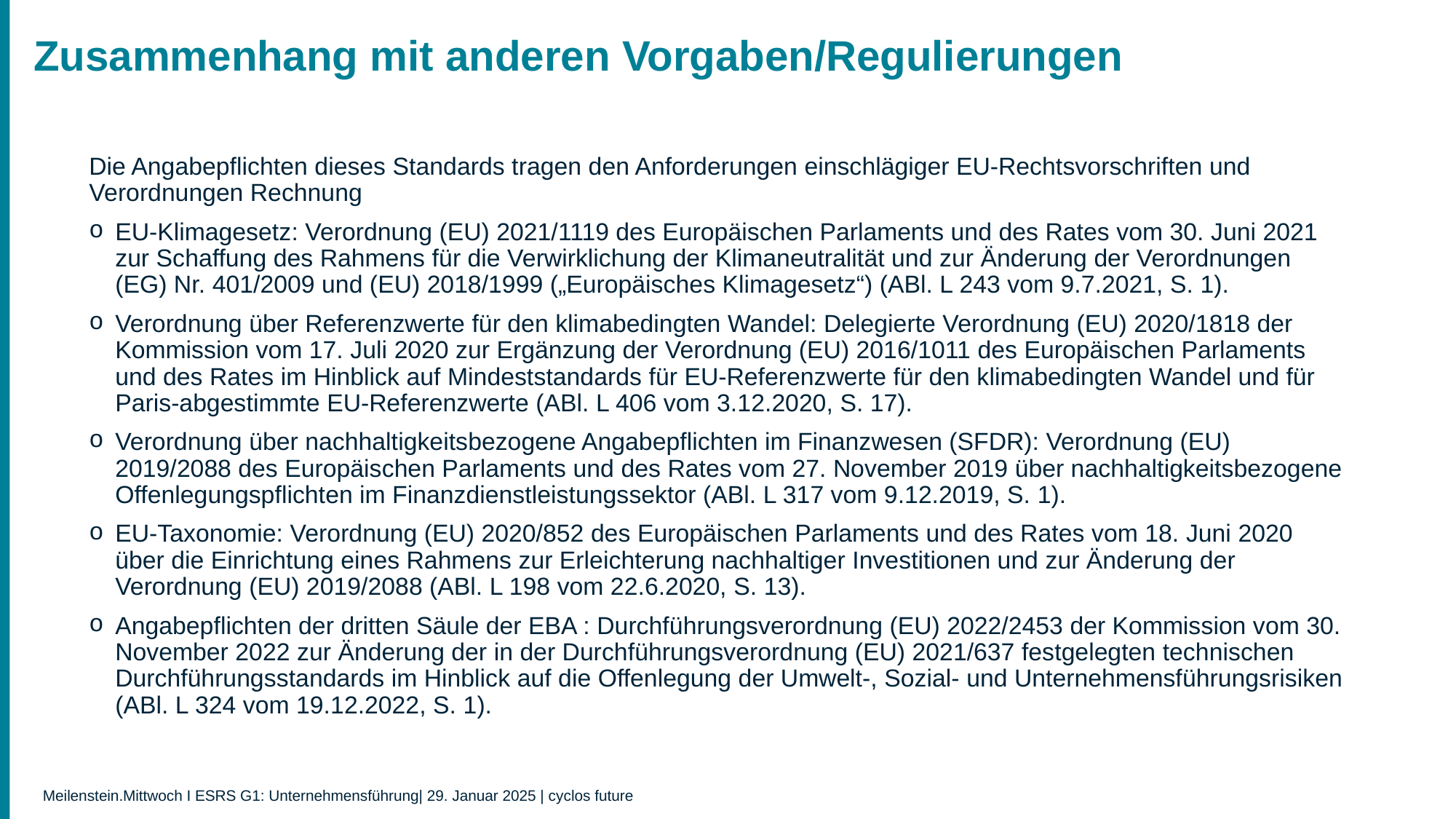

Zusammenhang mit anderen Vorgaben/Regulierungen
Die Angabepflichten dieses Standards tragen den Anforderungen einschlägiger EU-Rechtsvorschriften und Verordnungen Rechnung
EU-Klimagesetz: Verordnung (EU) 2021/1119 des Europäischen Parlaments und des Rates vom 30. Juni 2021 zur Schaffung des Rahmens für die Verwirklichung der Klimaneutralität und zur Änderung der Verordnungen (EG) Nr. 401/2009 und (EU) 2018/1999 („Europäisches Klimagesetz“) (ABl. L 243 vom 9.7.2021, S. 1).
Verordnung über Referenzwerte für den klimabedingten Wandel: Delegierte Verordnung (EU) 2020/1818 der Kommission vom 17. Juli 2020 zur Ergänzung der Verordnung (EU) 2016/1011 des Europäischen Parlaments und des Rates im Hinblick auf Mindeststandards für EU-Referenzwerte für den klimabedingten Wandel und für Paris-abgestimmte EU-Referenzwerte (ABl. L 406 vom 3.12.2020, S. 17).
Verordnung über nachhaltigkeitsbezogene Angabepflichten im Finanzwesen (SFDR): Verordnung (EU) 2019/2088 des Europäischen Parlaments und des Rates vom 27. November 2019 über nachhaltigkeitsbezogene Offenlegungspflichten im Finanzdienstleistungssektor (ABl. L 317 vom 9.12.2019, S. 1).
EU-Taxonomie: Verordnung (EU) 2020/852 des Europäischen Parlaments und des Rates vom 18. Juni 2020 über die Einrichtung eines Rahmens zur Erleichterung nachhaltiger Investitionen und zur Änderung der Verordnung (EU) 2019/2088 (ABl. L 198 vom 22.6.2020, S. 13).
Angabepflichten der dritten Säule der EBA : Durchführungsverordnung (EU) 2022/2453 der Kommission vom 30. November 2022 zur Änderung der in der Durchführungsverordnung (EU) 2021/637 festgelegten technischen Durchführungsstandards im Hinblick auf die Offenlegung der Umwelt-, Sozial- und Unternehmensführungsrisiken (ABl. L 324 vom 19.12.2022, S. 1).